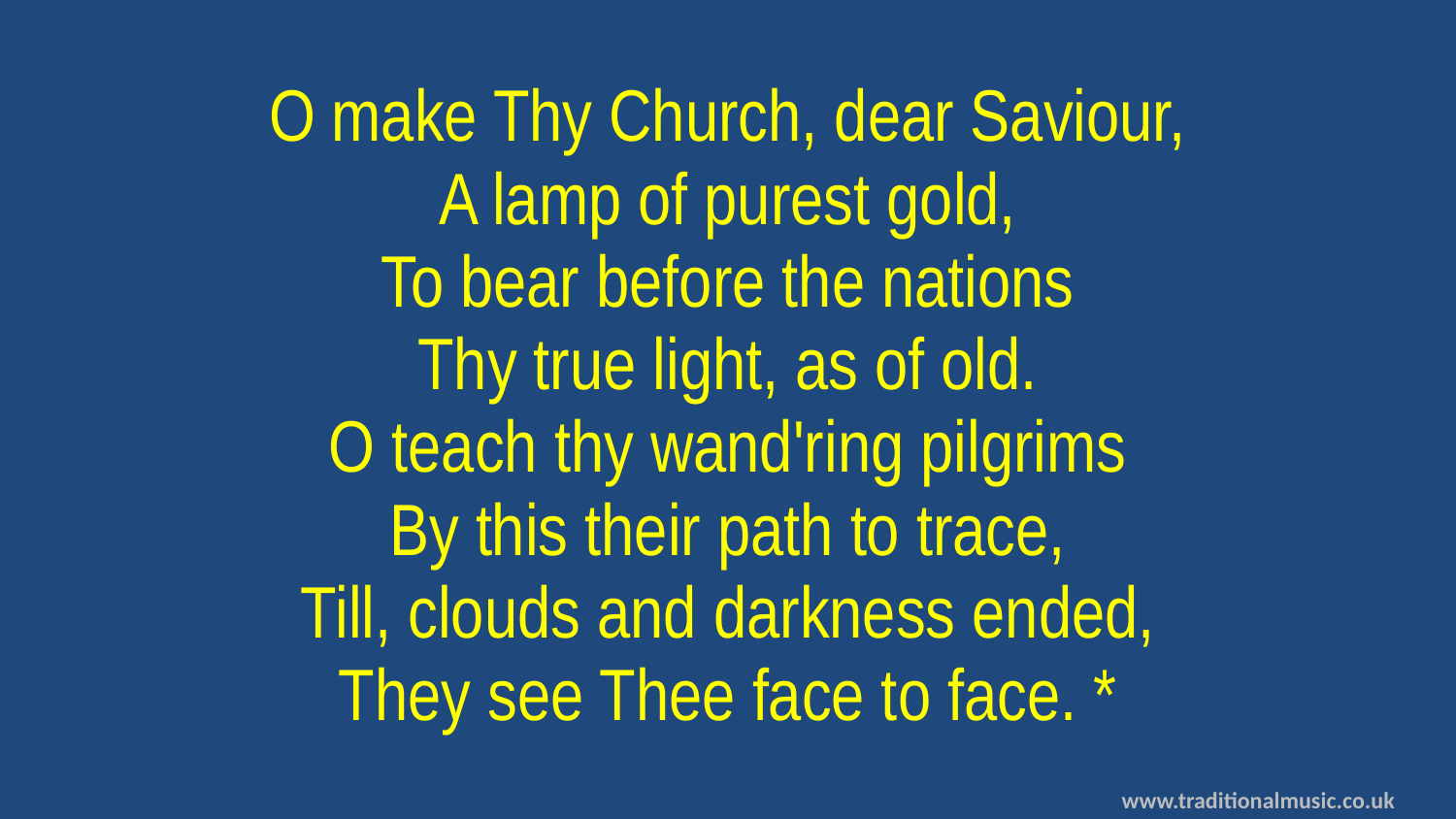

O make Thy Church, dear Saviour,
A lamp of purest gold,
To bear before the nations
Thy true light, as of old.
O teach thy wand'ring pilgrims
By this their path to trace,
Till, clouds and darkness ended,
They see Thee face to face. *